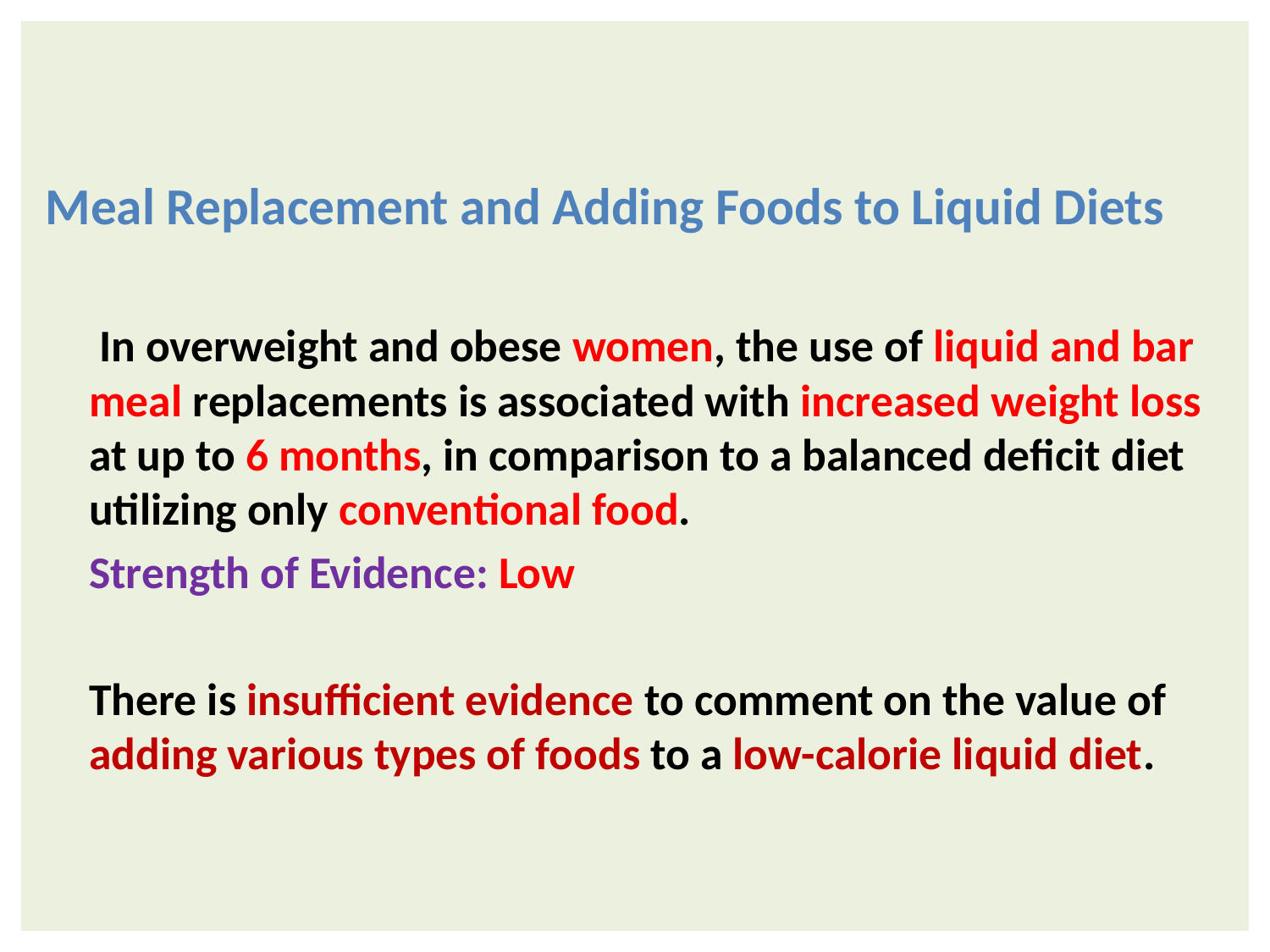

#

 Meal Replacement and Adding Foods to Liquid Diets

 In overweight and obese women, the use of liquid and bar meal replacements is associated with increased weight loss at up to 6 months, in comparison to a balanced deficit diet utilizing only conventional food.
Strength of Evidence: Low

There is insufficient evidence to comment on the value of adding various types of foods to a low-calorie liquid diet.